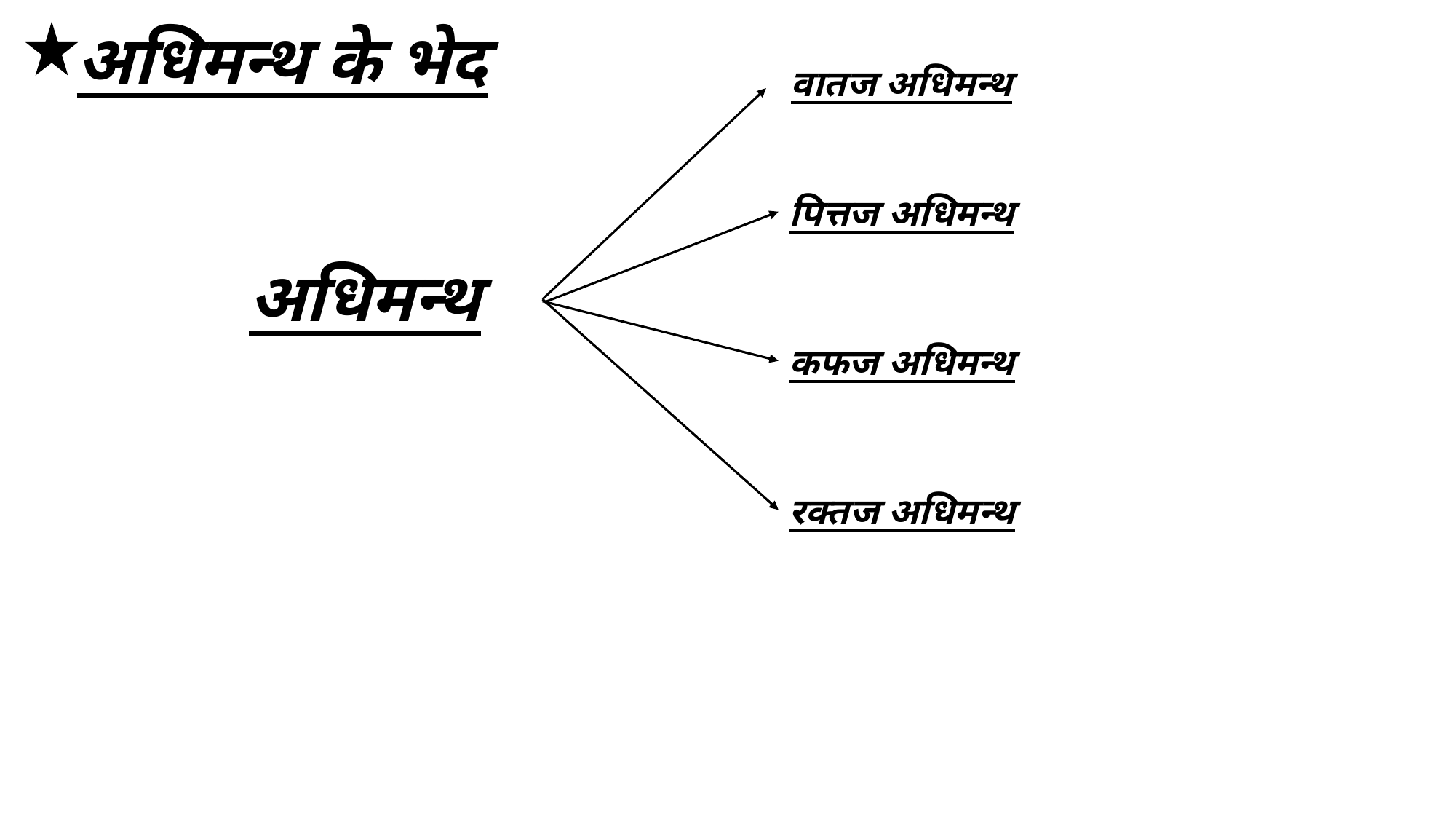

अधिमन्थ के भेद

वातज अधिमन्थ
पित्तज अधिमन्थ
अधिमन्थ
कफज अधिमन्थ
रक्तज अधिमन्थ